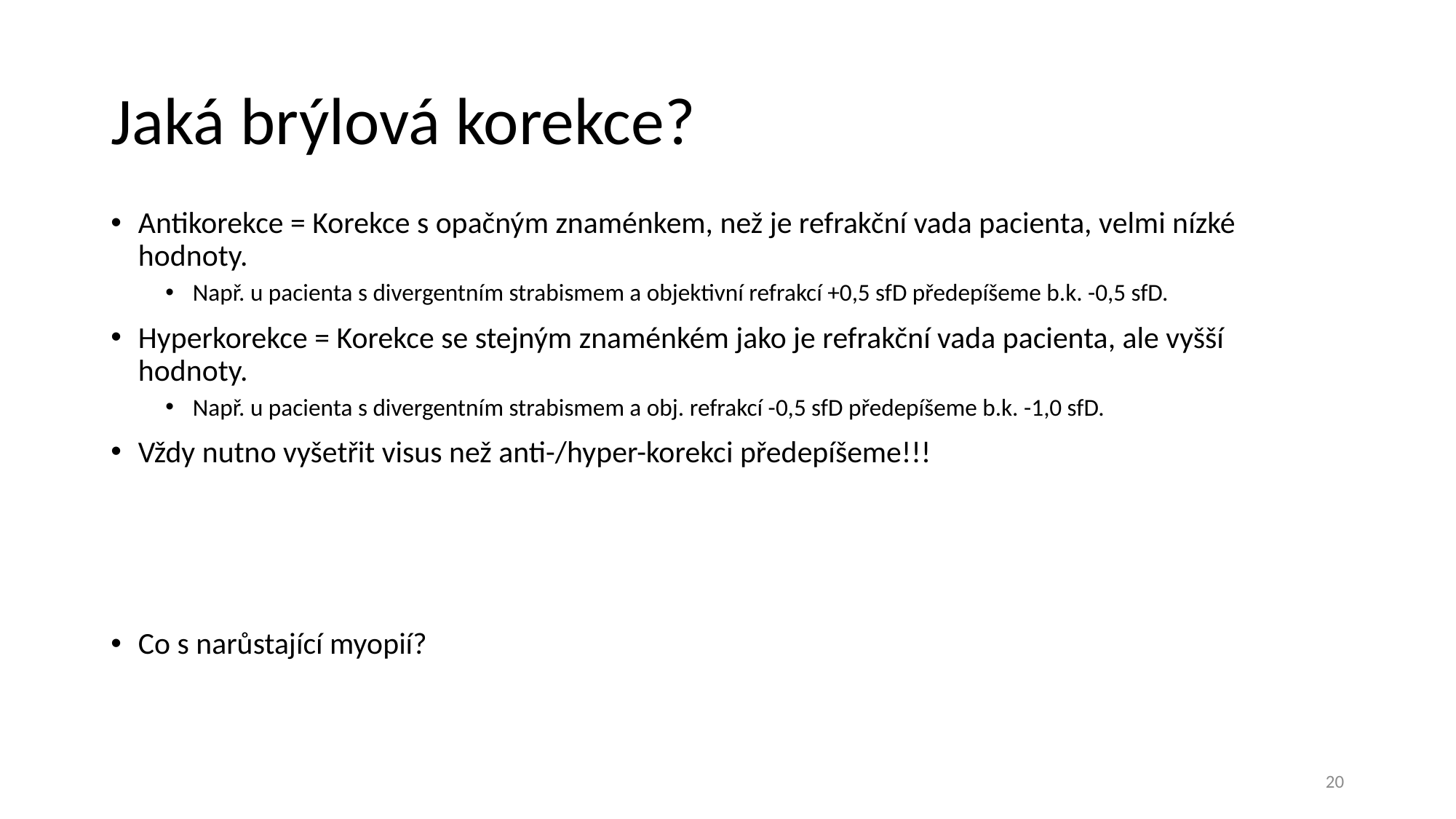

# Jaká brýlová korekce?
Antikorekce = Korekce s opačným znaménkem, než je refrakční vada pacienta, velmi nízké hodnoty.
Např. u pacienta s divergentním strabismem a objektivní refrakcí +0,5 sfD předepíšeme b.k. -0,5 sfD.
Hyperkorekce = Korekce se stejným znaménkém jako je refrakční vada pacienta, ale vyšší hodnoty.
Např. u pacienta s divergentním strabismem a obj. refrakcí -0,5 sfD předepíšeme b.k. -1,0 sfD.
Vždy nutno vyšetřit visus než anti-/hyper-korekci předepíšeme!!!

Co s narůstající myopií?
20